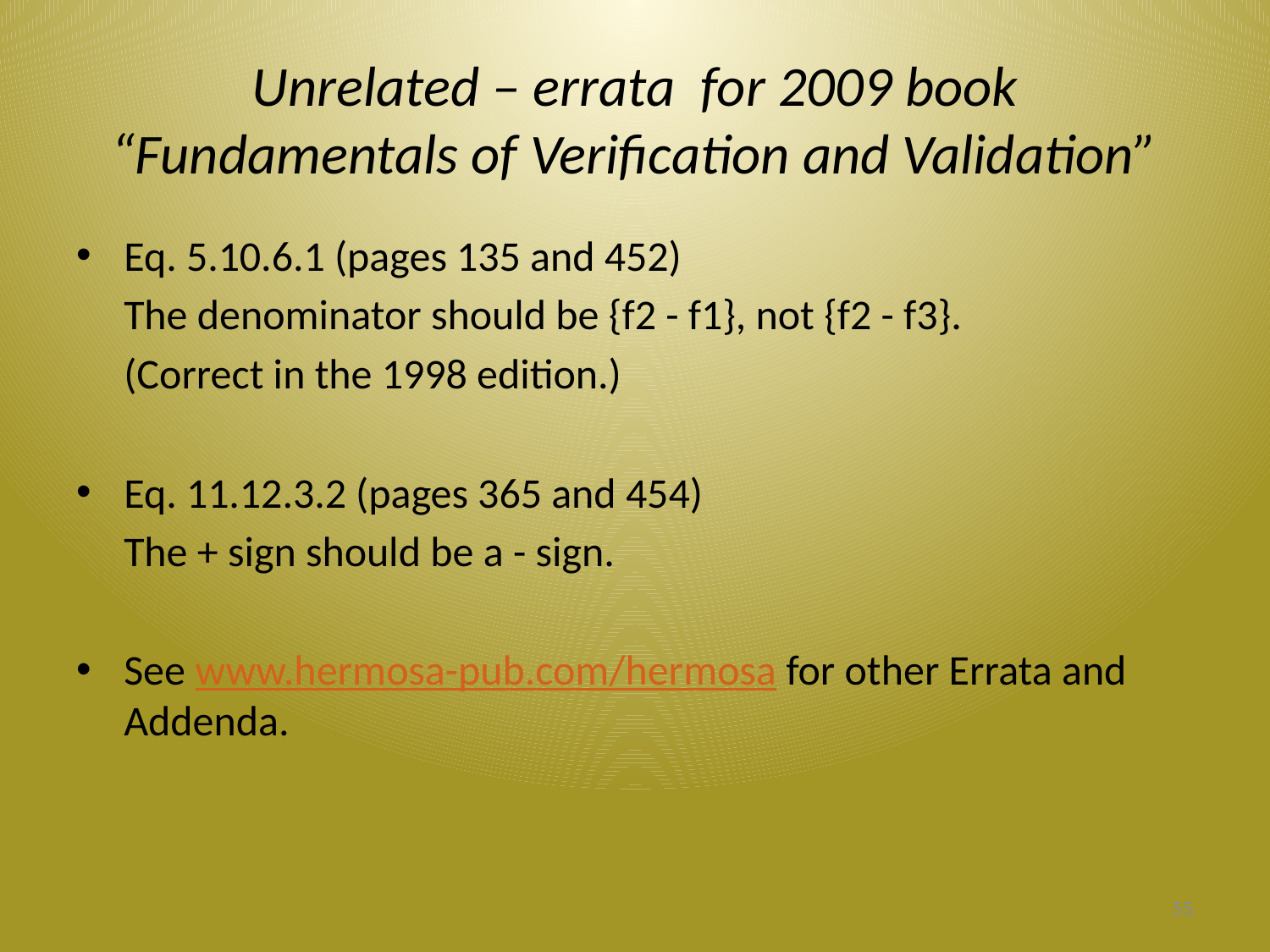

# Unrelated – errata  for 2009 book “Fundamentals of Verification and Validation”
Eq. 5.10.6.1 (pages 135 and 452)
	The denominator should be {f2 - f1}, not {f2 - f3}.
	(Correct in the 1998 edition.)

Eq. 11.12.3.2 (pages 365 and 454)
	The + sign should be a - sign.

See www.hermosa-pub.com/hermosa for other Errata and Addenda.
55